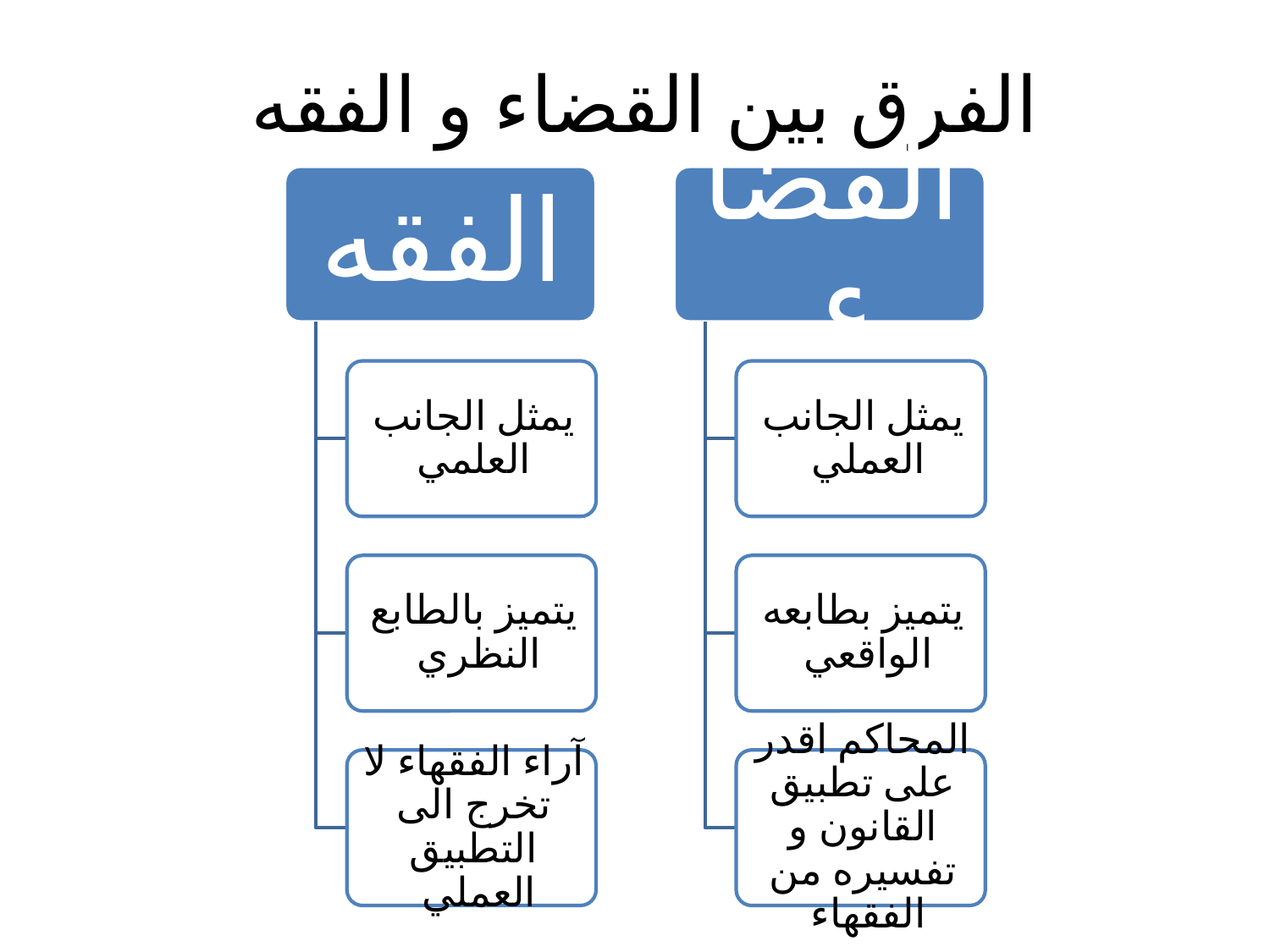

# الفرق بين القضاء و الفقه
الفقه
يمثل الجانب العلمي
يتميز بالطابع النظري
آراء الفقهاء لا تخرج الى التطبيق العملي
القضاء
يمثل الجانب العملي
يتميز بطابعه الواقعي
المحاكم اقدر على تطبيق القانون و تفسيره من الفقهاء